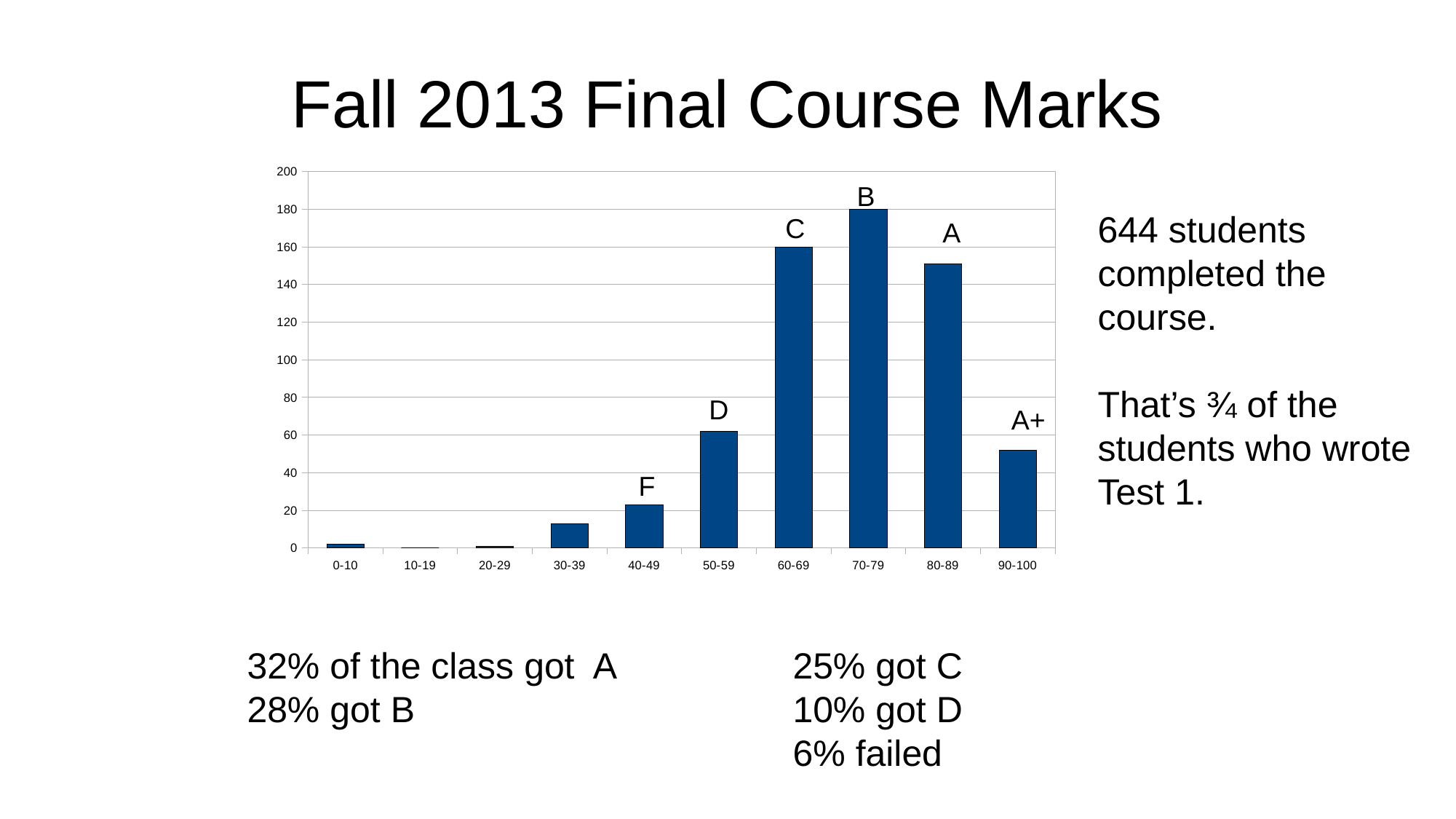

# Fall 2013 Final Course Marks

### Chart

| Category |  |
|---|---|
| 0-10 | 2.0 |
| 10-19 | 0.0 |
| 20-29 | 1.0 |
| 30-39 | 13.0 |
| 40-49 | 23.0 |
| 50-59 | 62.0 |
| 60-69 | 160.0 |
| 70-79 | 180.0 |
| 80-89 | 151.0 |
| 90-100 | 52.0 |
B
644 students completed the course.

That’s ¾ of the students who wrote Test 1.
C
A
D
A+
F
32% of the class got  A
28% got B
25% got C
10% got D
6% failed